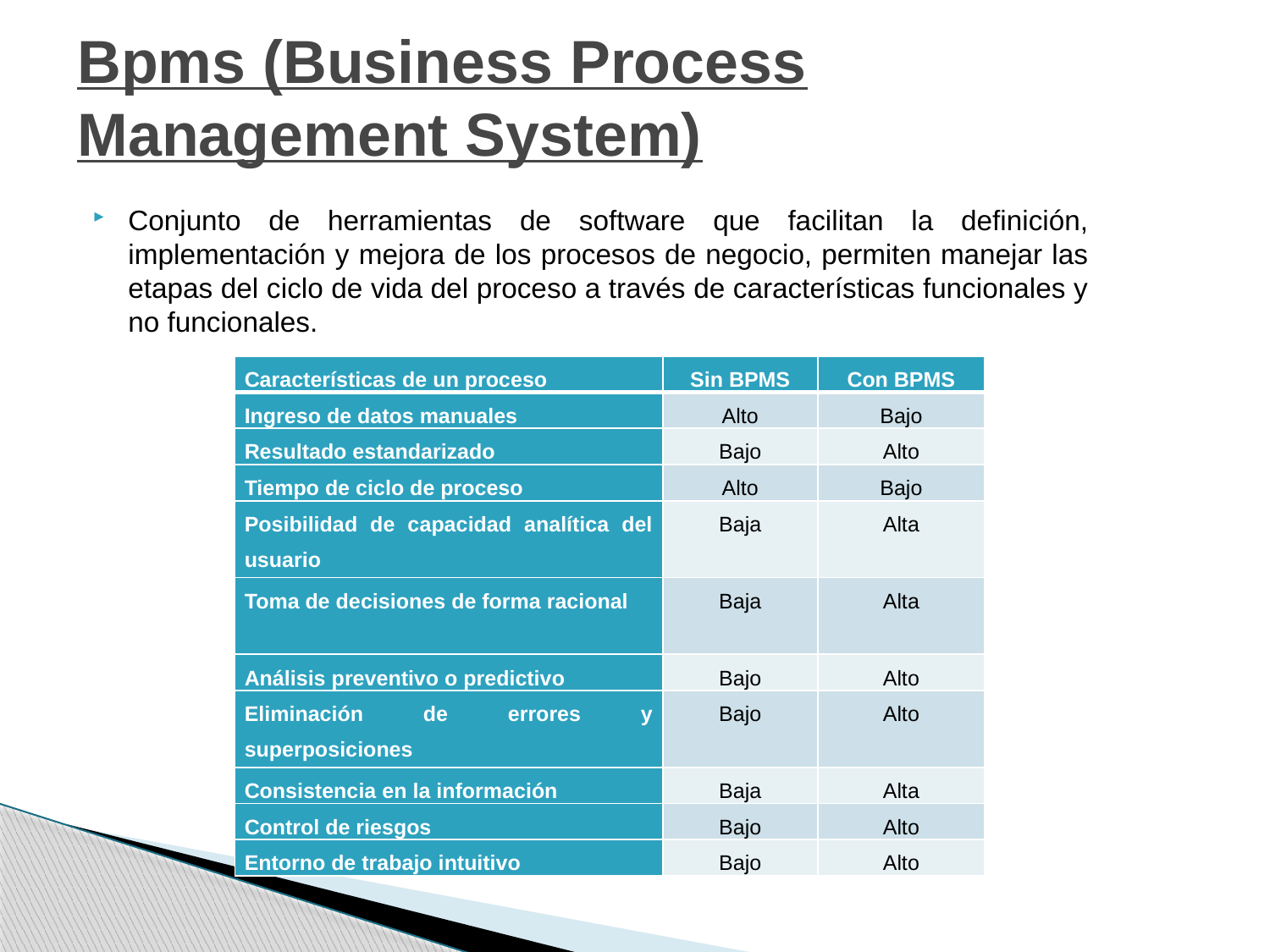

# Bpms (Business Process Management System)
Conjunto de herramientas de software que facilitan la definición, implementación y mejora de los procesos de negocio, permiten manejar las etapas del ciclo de vida del proceso a través de características funcionales y no funcionales.

| Características de un proceso | Sin BPMS | Con BPMS |
| --- | --- | --- |
| Ingreso de datos manuales | Alto | Bajo |
| Resultado estandarizado | Bajo | Alto |
| Tiempo de ciclo de proceso | Alto | Bajo |
| Posibilidad de capacidad analítica del usuario | Baja | Alta |
| Toma de decisiones de forma racional | Baja | Alta |
| Análisis preventivo o predictivo | Bajo | Alto |
| Eliminación de errores y superposiciones | Bajo | Alto |
| Consistencia en la información | Baja | Alta |
| Control de riesgos | Bajo | Alto |
| Entorno de trabajo intuitivo | Bajo | Alto |